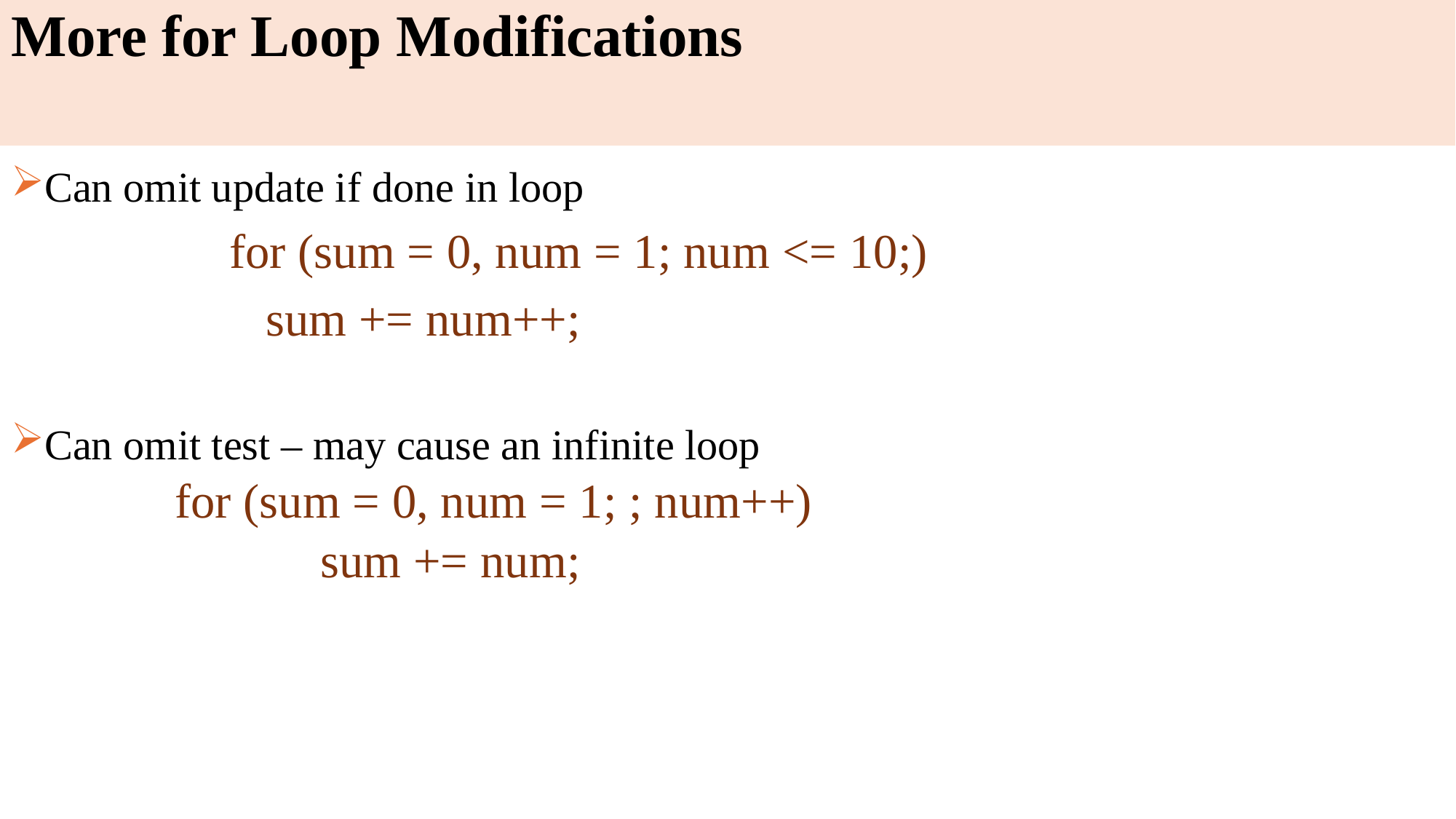

# More for Loop Modifications
Can omit update if done in loop
		for (sum = 0, num = 1; num <= 10;)
		   sum += num++;

Can omit test – may cause an infinite loop
	for (sum = 0, num = 1; ; num++)
		   sum += num;